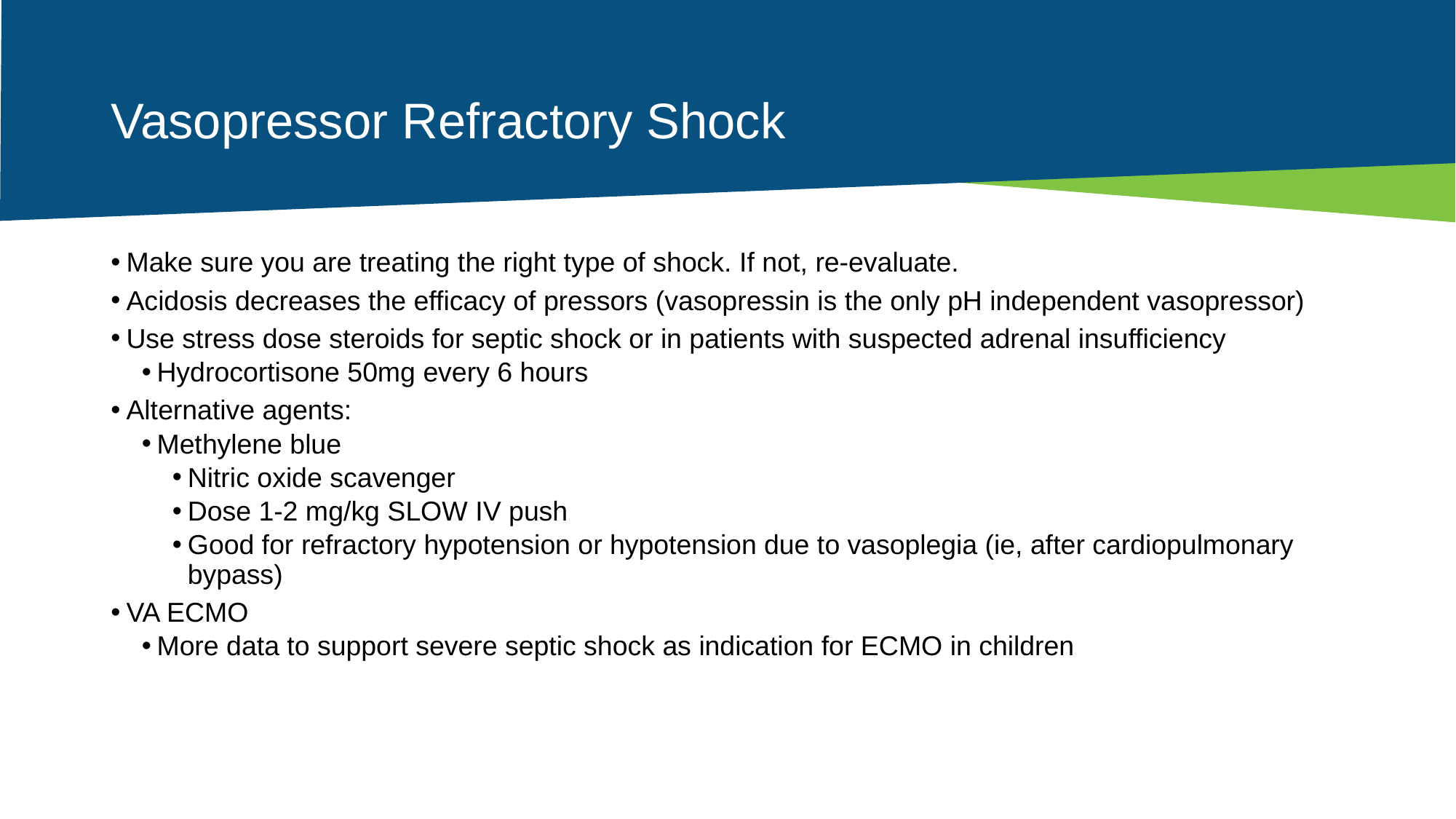

# Vasopressor Refractory Shock
Make sure you are treating the right type of shock. If not, re-evaluate.
Acidosis decreases the efficacy of pressors (vasopressin is the only pH independent vasopressor)
Use stress dose steroids for septic shock or in patients with suspected adrenal insufficiency
Hydrocortisone 50mg every 6 hours
Alternative agents:
Methylene blue
Nitric oxide scavenger
Dose 1-2 mg/kg SLOW IV push
Good for refractory hypotension or hypotension due to vasoplegia (ie, after cardiopulmonary bypass)
VA ECMO
More data to support severe septic shock as indication for ECMO in children